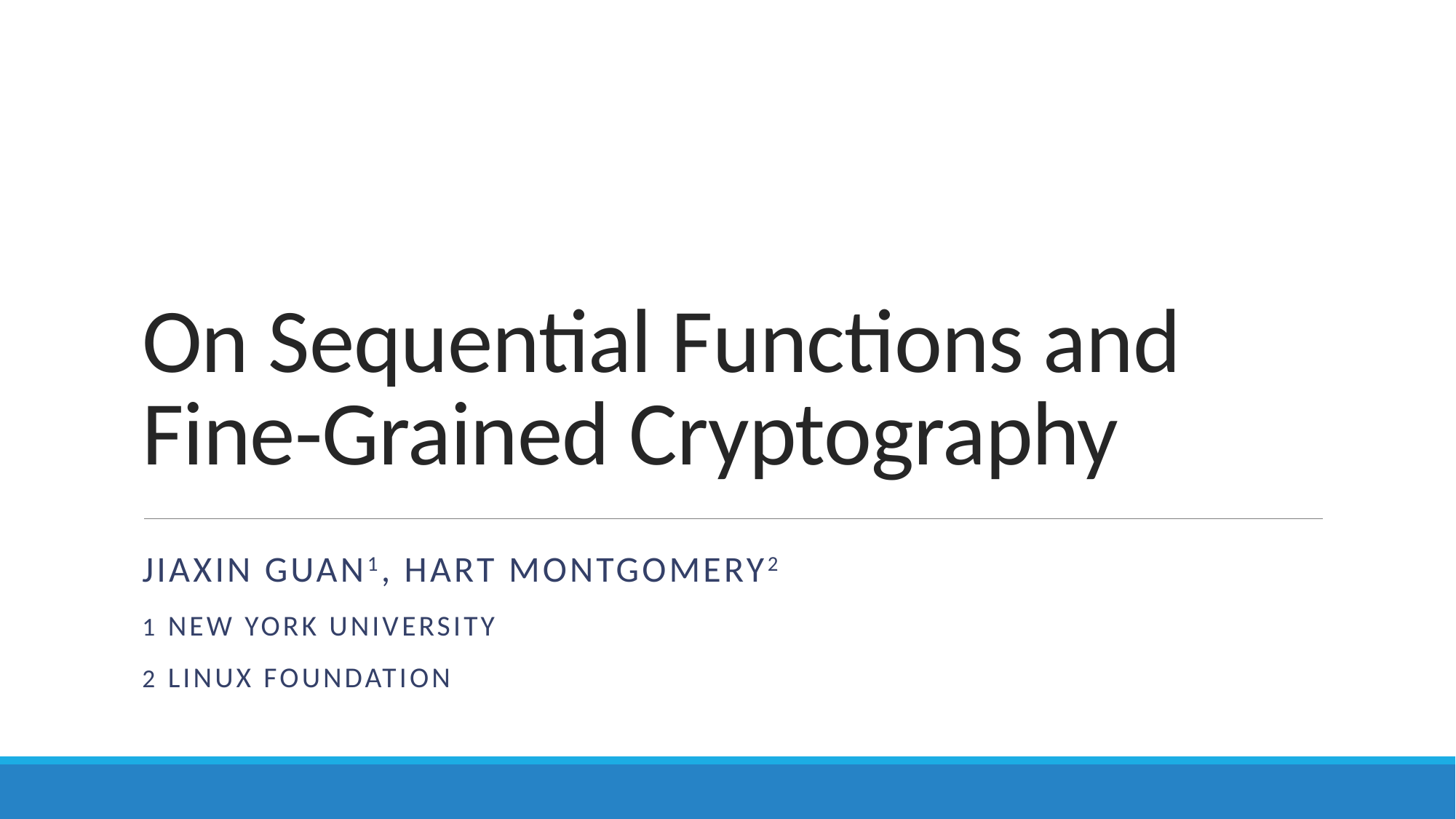

# On Sequential Functions and Fine-Grained Cryptography
Jiaxin Guan1, Hart Montgomery2
1 New York University
2 Linux Foundation